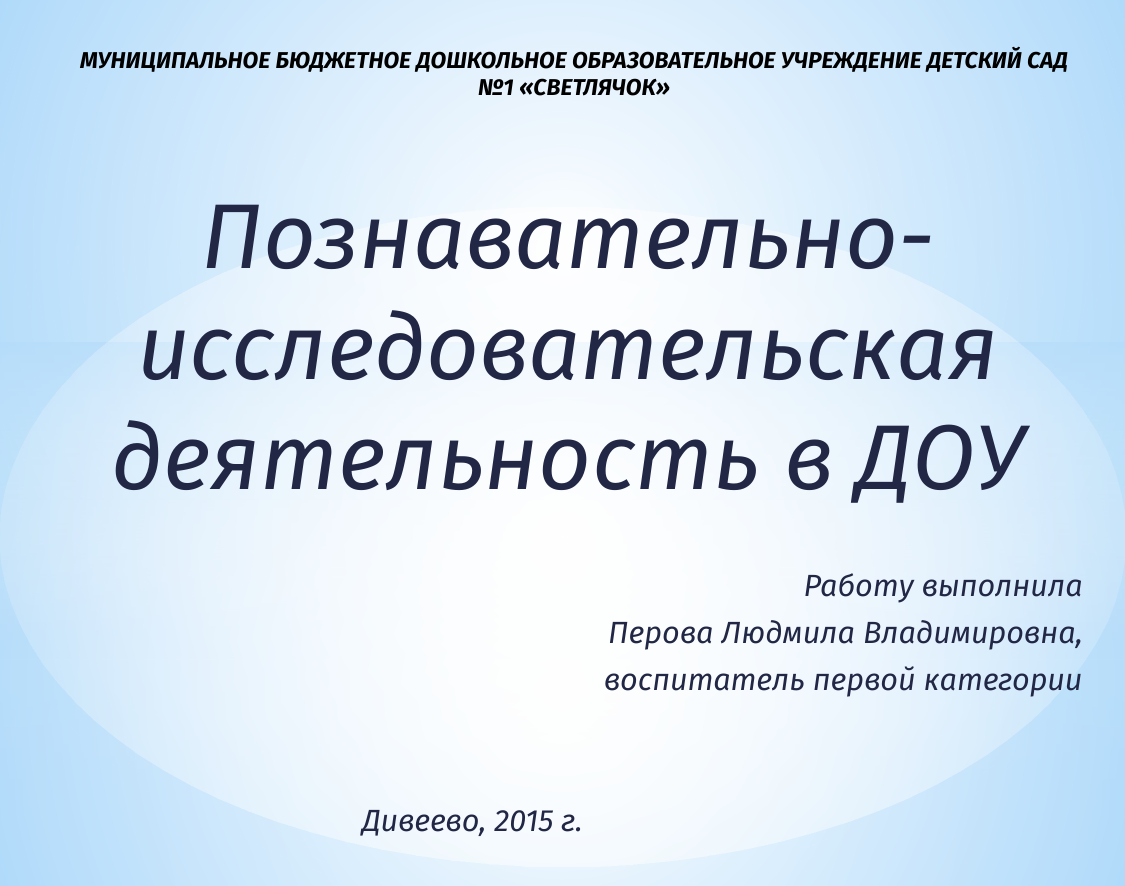

# МУНИЦИПАЛЬНОЕ БЮДЖЕТНОЕ ДОШКОЛЬНОЕ ОБРАЗОВАТЕЛЬНОЕ УЧРЕЖДЕНИЕ ДЕТСКИЙ САД №1 «СВЕТЛЯЧОК»
Познавательно-исследовательская деятельность в ДОУ

                     Работу выполнила
Перова Людмила Владимировна,
воспитатель первой категории

Дивеево, 2015 г.